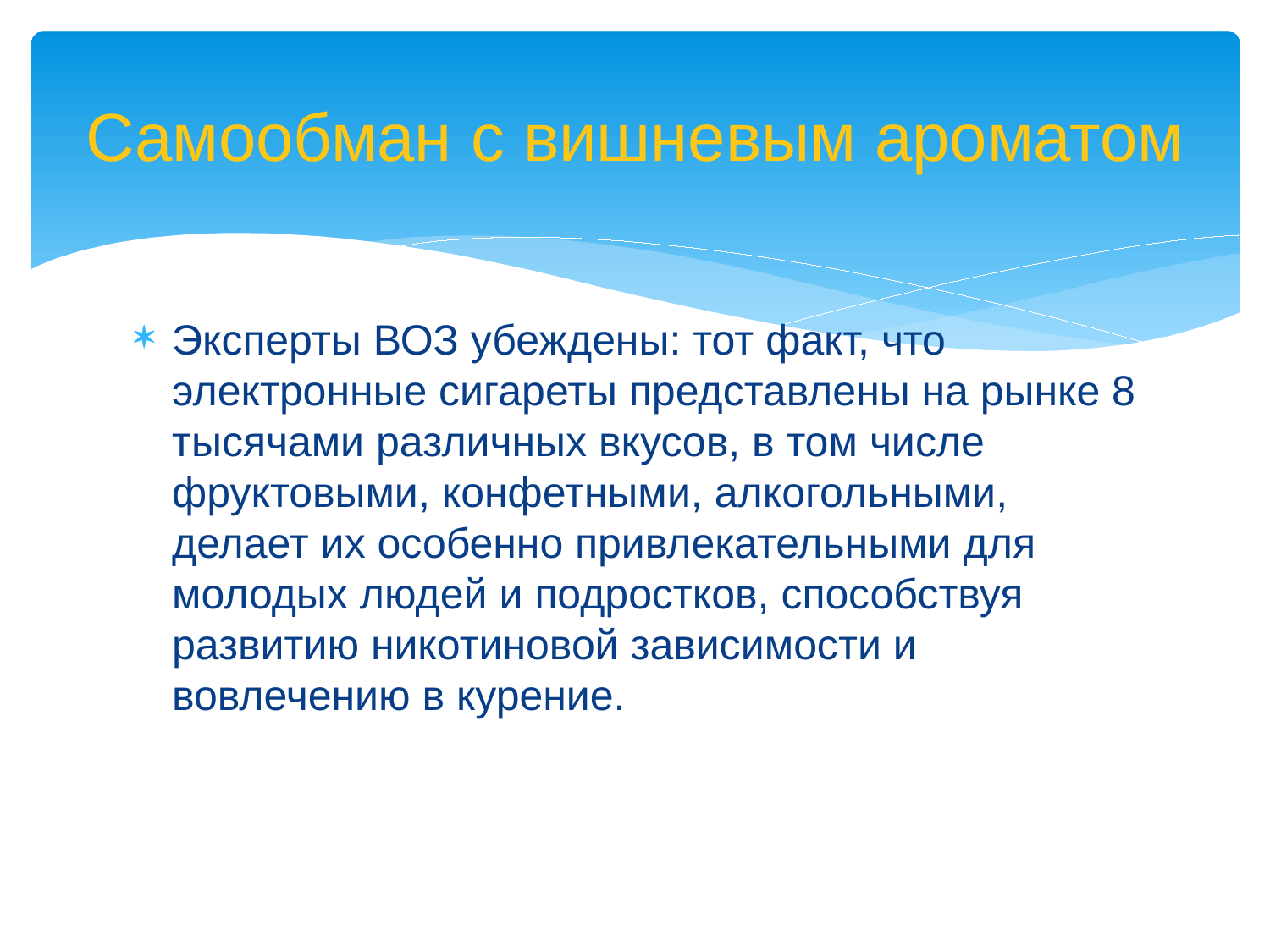

# Самообман с вишневым ароматом
Эксперты ВОЗ убеждены: тот факт, что электронные сигареты представлены на рынке 8 тысячами различных вкусов, в том числе фруктовыми, конфетными, алкогольными, делает их особенно привлекательными для молодых людей и подростков, способствуя развитию никотиновой зависимости и вовлечению в курение.